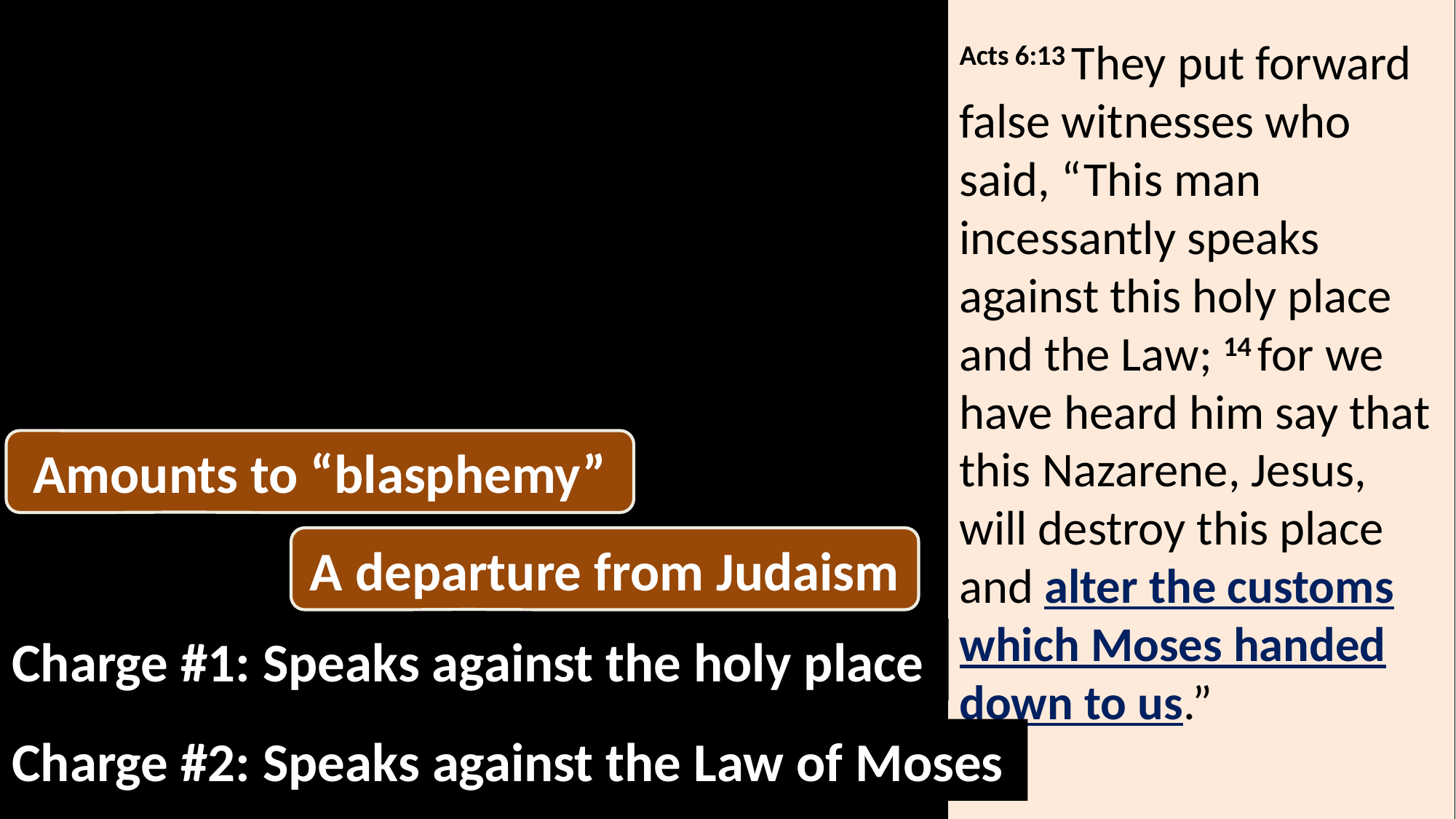

Acts 6:13 They put forward false witnesses who said, “This man incessantly speaks against this holy place and the Law; 14 for we have heard him say that  this Nazarene, Jesus, will destroy this place and alter the customs which Moses handed down to us.”

Amounts to “blasphemy”
A departure from Judaism
Charge #1: Speaks against the holy place
Charge #2: Speaks against the Law of Moses